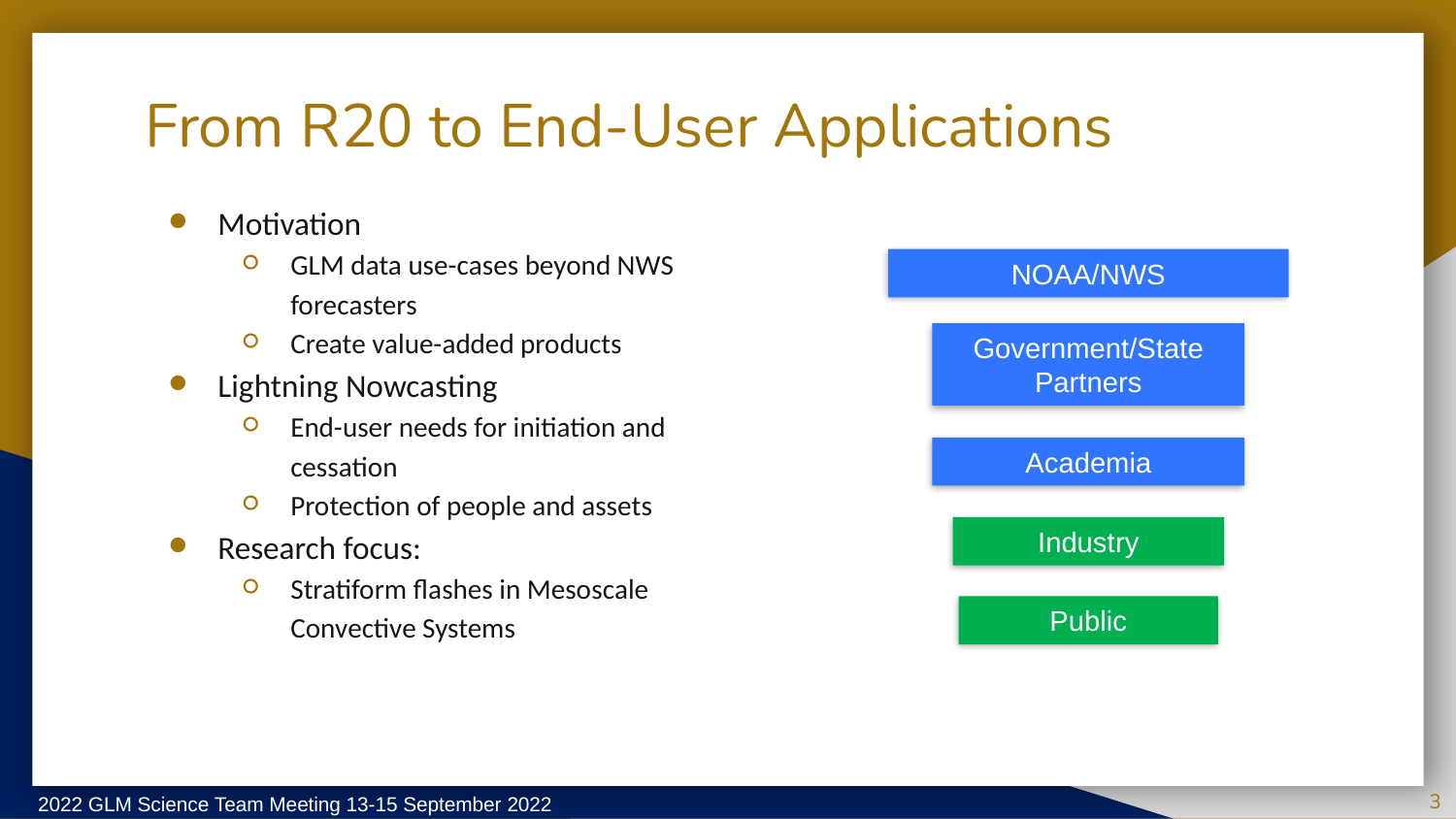

# From R20 to End-User Applications
Motivation
GLM data use-cases beyond NWS forecasters
Create value-added products
Lightning Nowcasting
End-user needs for initiation and cessation
Protection of people and assets
Research focus:
Stratiform flashes in Mesoscale Convective Systems

NOAA/NWS
Government/State Partners
Academia
Industry
Public
3